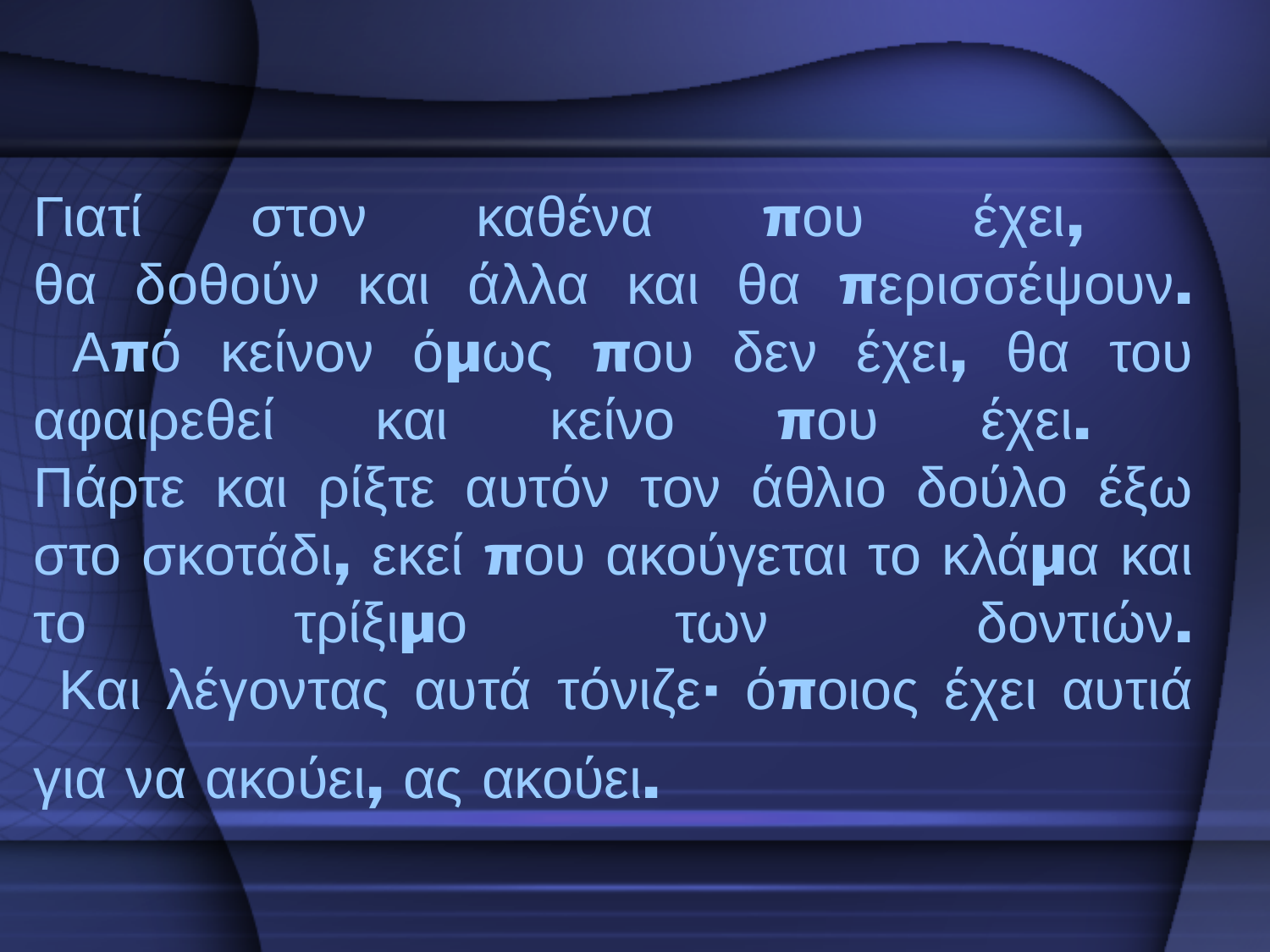

# Γιατί στον καθένα που έχει, θα δοθούν και άλλα και θα περισσέψουν. Από κείνον όμως που δεν έχει, θα του αφαιρεθεί και κείνο που έχει. Πάρτε και ρίξτε αυτόν τον άθλιο δούλο έξω στο σκοτάδι, εκεί που ακούγεται το κλάμα και το τρίξιμο των δοντιών. Και λέγοντας αυτά τόνιζε· όποιος έχει αυτιά για να ακούει, ας ακούει.